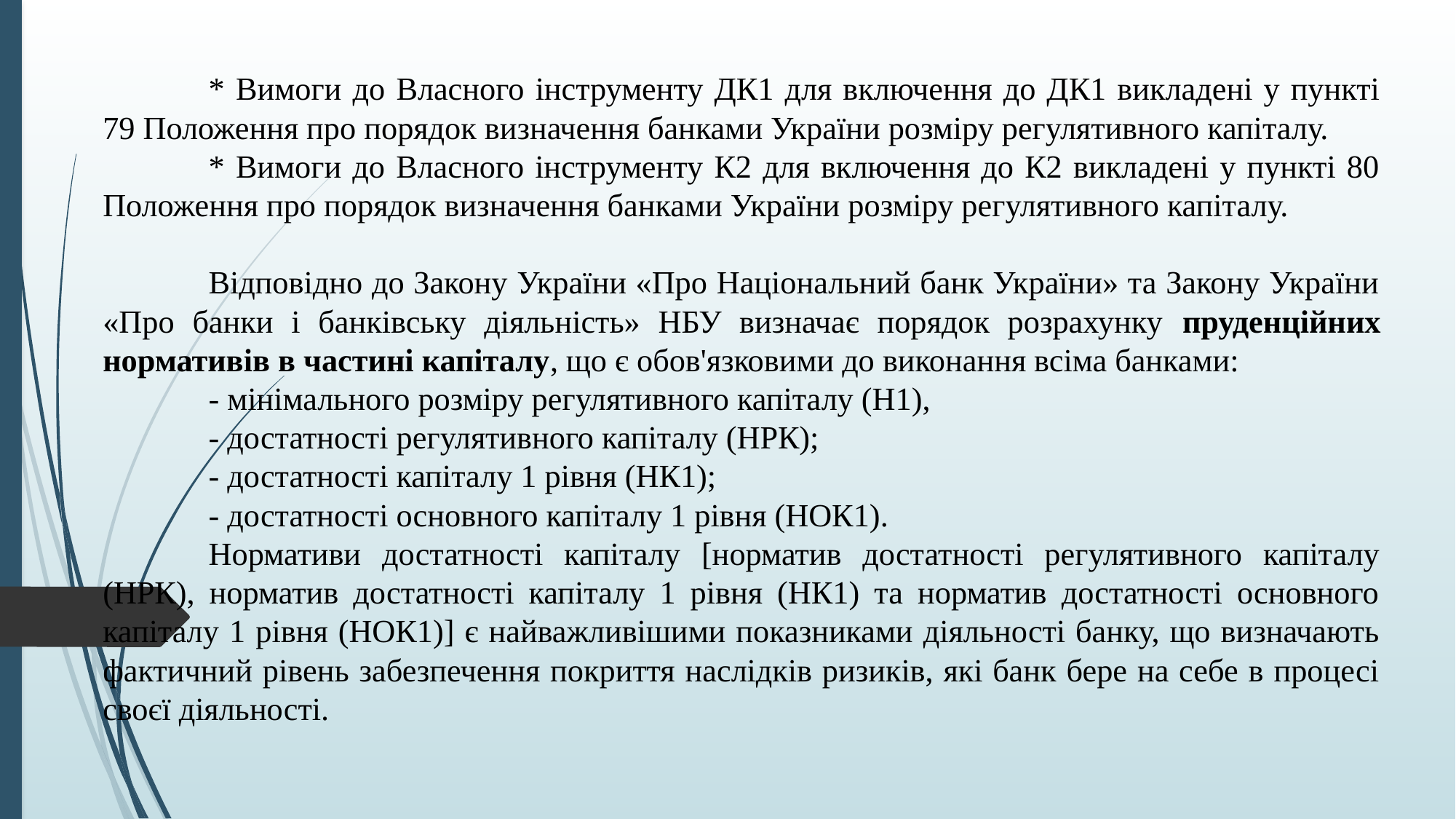

* Вимоги до Власного інструменту ДК1 для включення до ДК1 викладені у пункті 79 Положення про порядок визначення банками України розміру регулятивного капіталу.
	* Вимоги до Власного інструменту К2 для включення до К2 викладені у пункті 80 Положення про порядок визначення банками України розміру регулятивного капіталу.

	Відповідно до Закону України «Про Національний банк України» та Закону України «Про банки і банківську діяльність» НБУ визначає порядок розрахунку пруденційних нормативів в частині капіталу, що є обов'язковими до виконання всіма банками:
	- мінімального розміру регулятивного капіталу (Н1),
	- достатності регулятивного капіталу (НРК);
	- достатності капіталу 1 рівня (НК1);
	- достатності основного капіталу 1 рівня (НОК1).
	Нормативи достатності капіталу [норматив достатності регулятивного капіталу (НРК), норматив достатності капіталу 1 рівня (НК1) та норматив достатності основного капіталу 1 рівня (НОК1)] є найважливішими показниками діяльності банку, що визначають фактичний рівень забезпечення покриття наслідків ризиків, які банк бере на себе в процесі своєї діяльності.